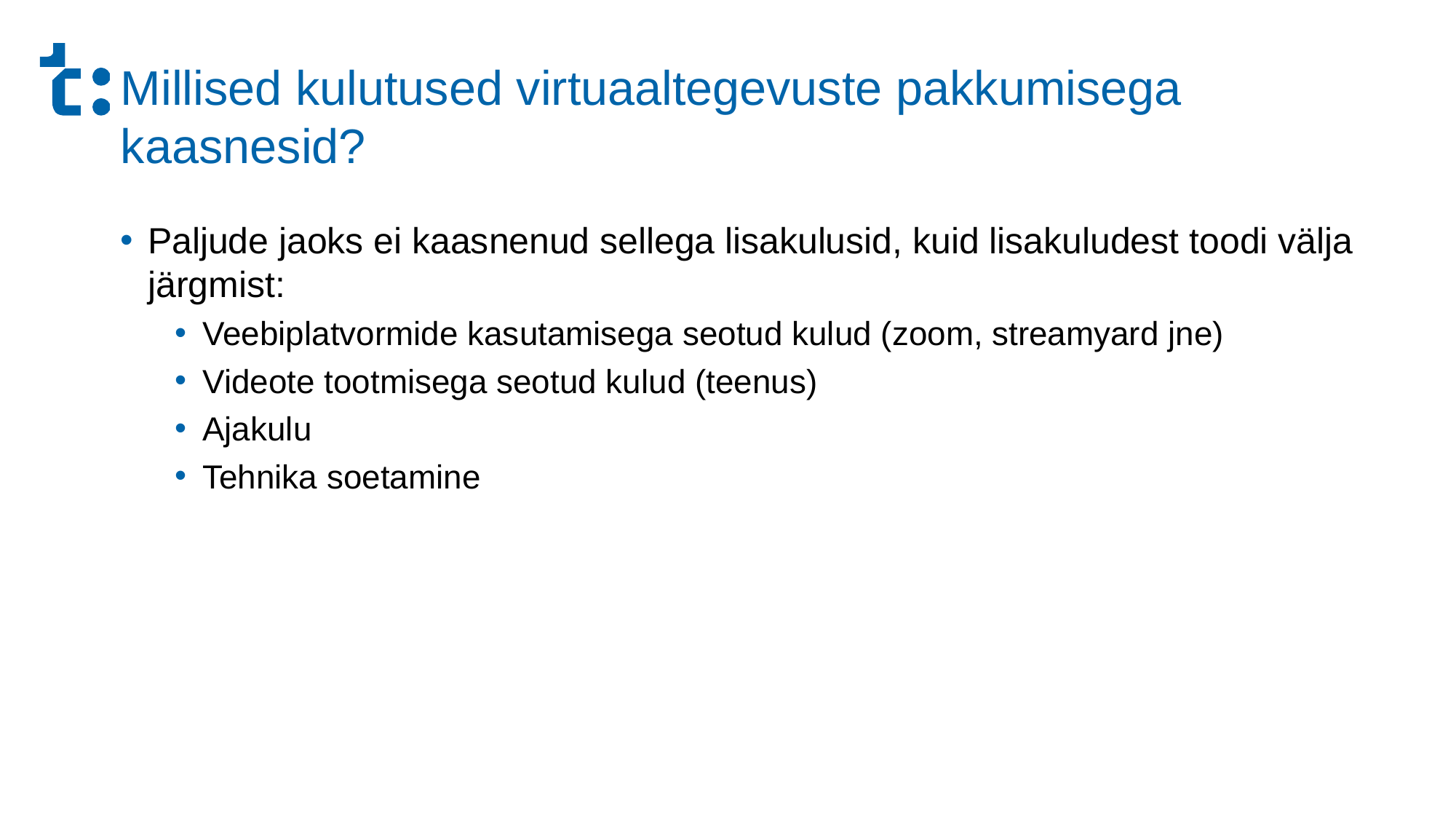

# Millised kulutused virtuaaltegevuste pakkumisega kaasnesid?
Paljude jaoks ei kaasnenud sellega lisakulusid, kuid lisakuludest toodi välja järgmist:
Veebiplatvormide kasutamisega seotud kulud (zoom, streamyard jne)
Videote tootmisega seotud kulud (teenus)
Ajakulu
Tehnika soetamine